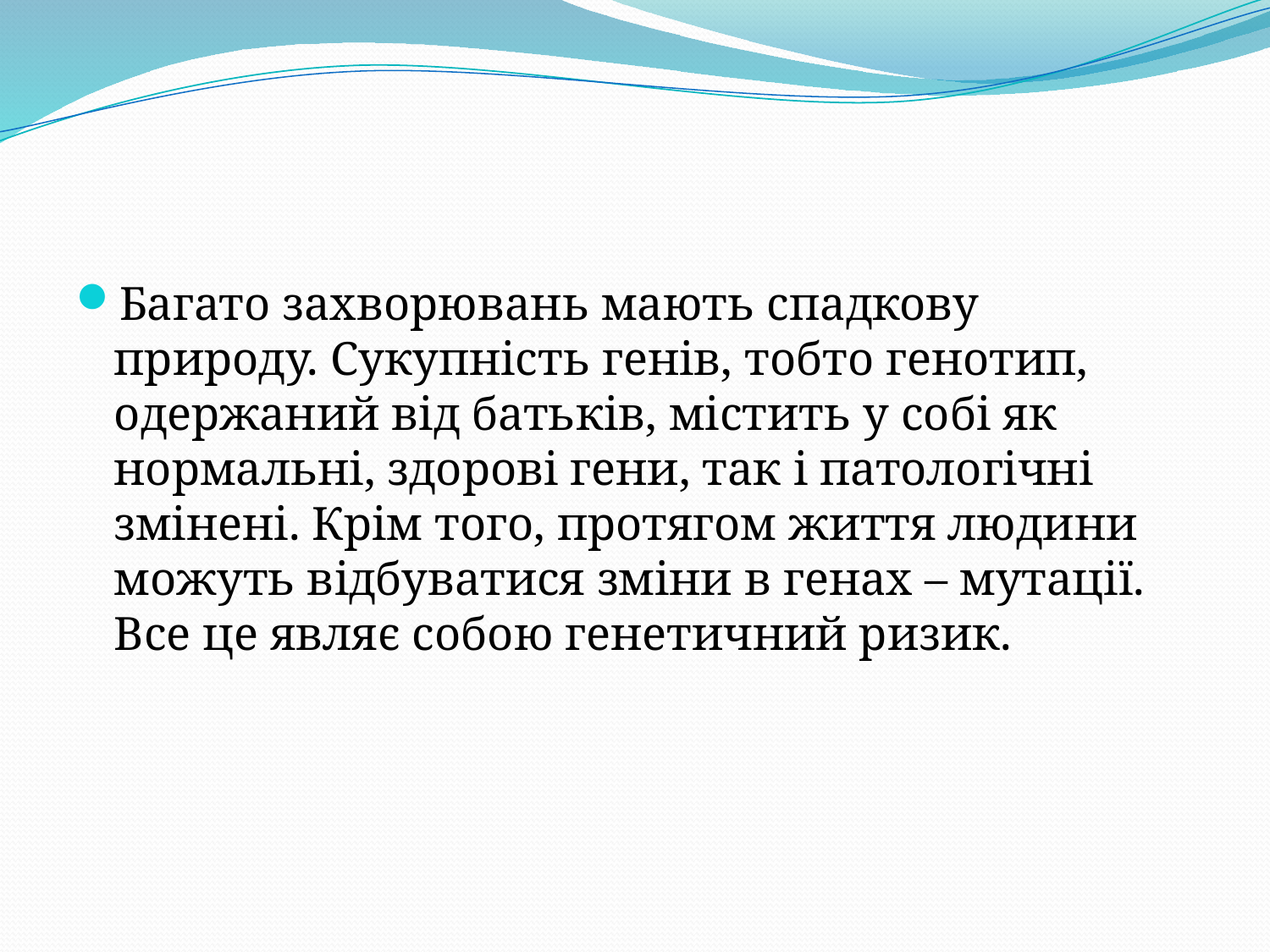

Багато захворювань мають спадкову природу. Сукупність генів, тобто генотип, одержаний від батьків, містить у собі як нормальні, здорові гени, так і патологічні змінені. Крім того, протягом життя людини можуть відбуватися зміни в генах – мутації. Все це являє собою генетичний ризик.